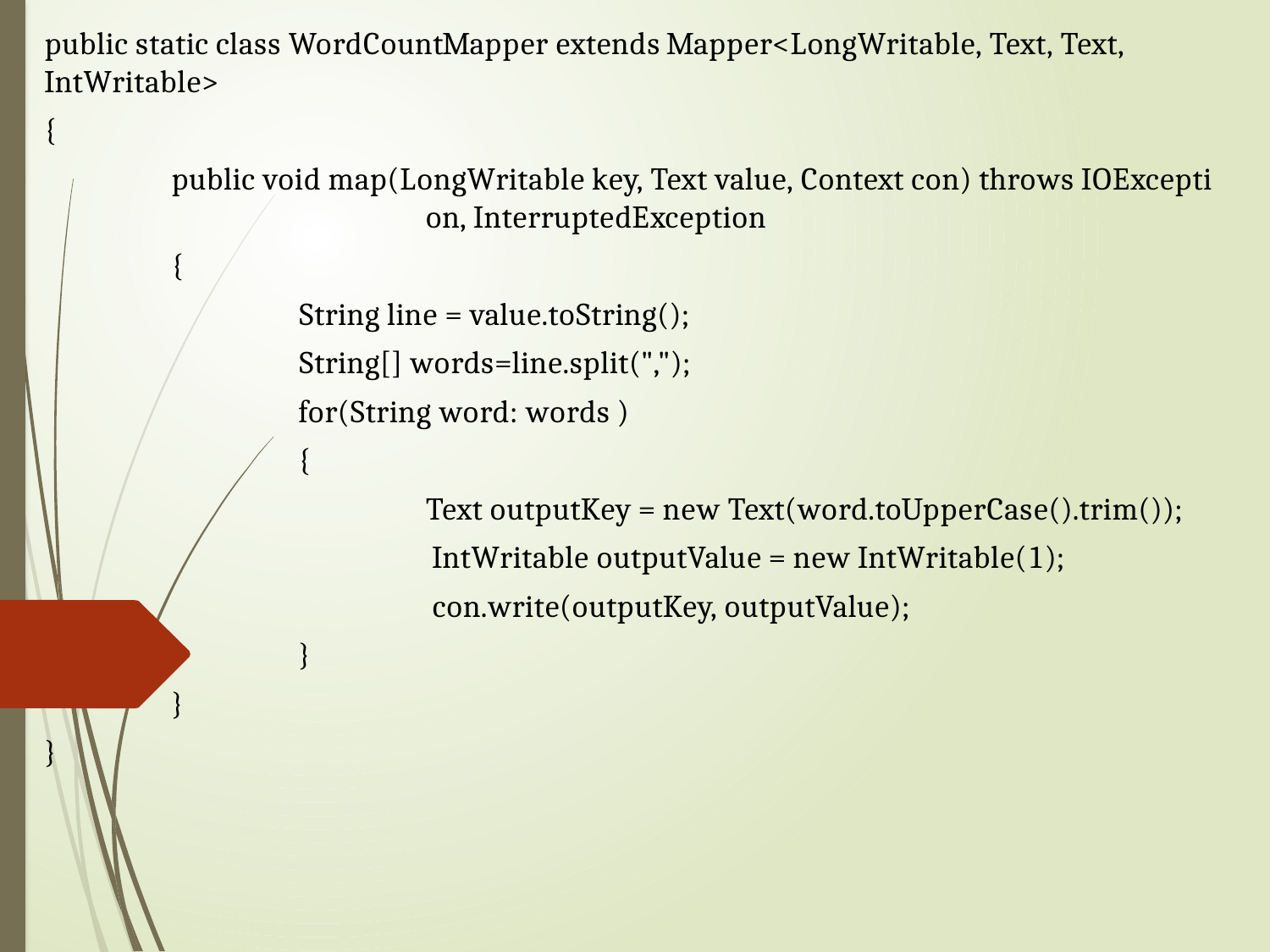

public static class WordCountMapper extends Mapper<LongWritable, Text, Text, IntWritable>
{
	public void map(LongWritable key, Text value, Context con) throws IOExcepti			on, InterruptedException
	{
		String line = value.toString();
		String[] words=line.split(",");
		for(String word: words )
		{
		      	Text outputKey = new Text(word.toUpperCase().trim());
			 IntWritable outputValue = new IntWritable(1);
			 con.write(outputKey, outputValue);
		}
	}
}